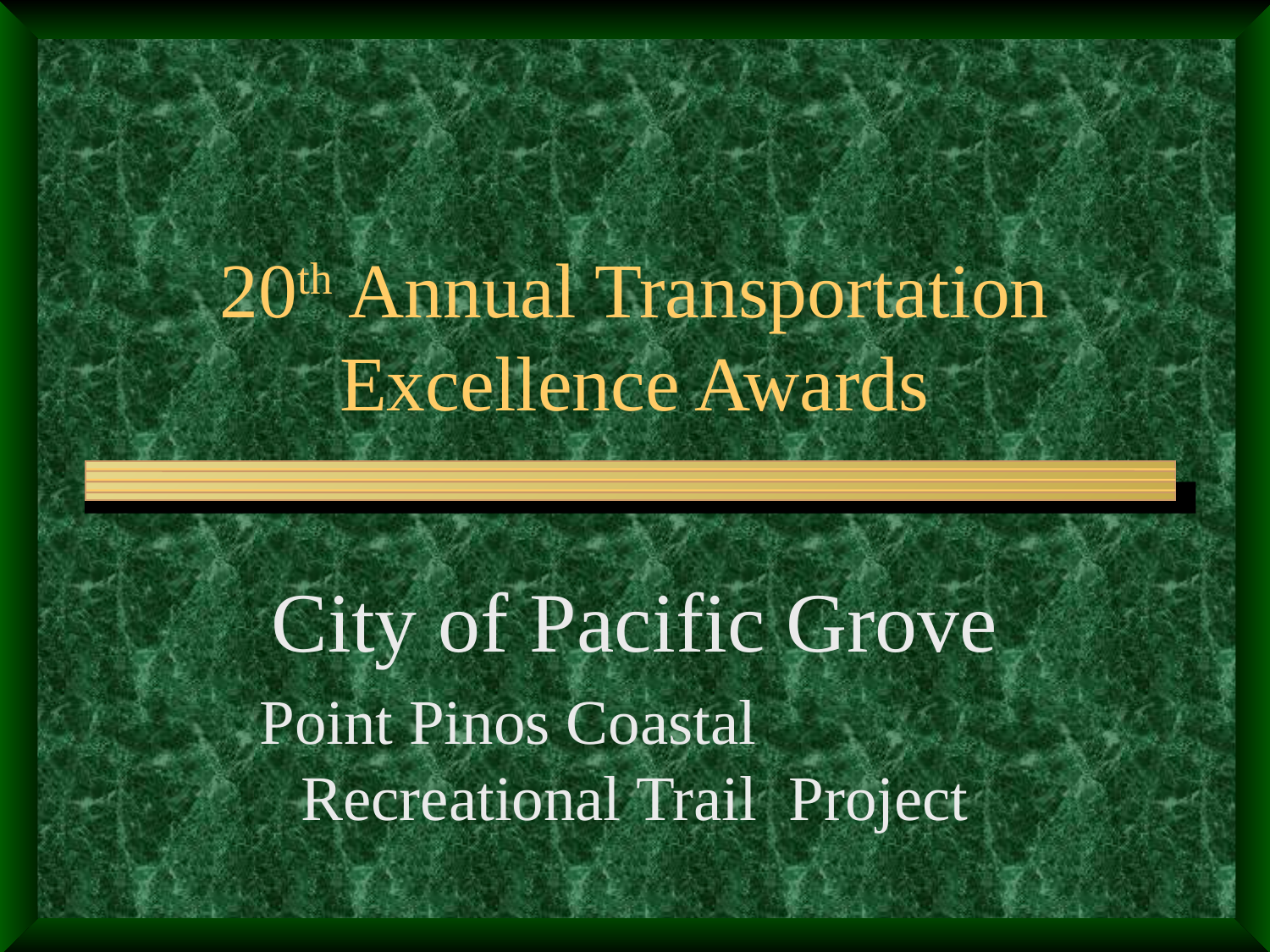

# 20th Annual Transportation Excellence Awards
City of Pacific Grove
Point Pinos Coastal                 Recreational Trail  Project